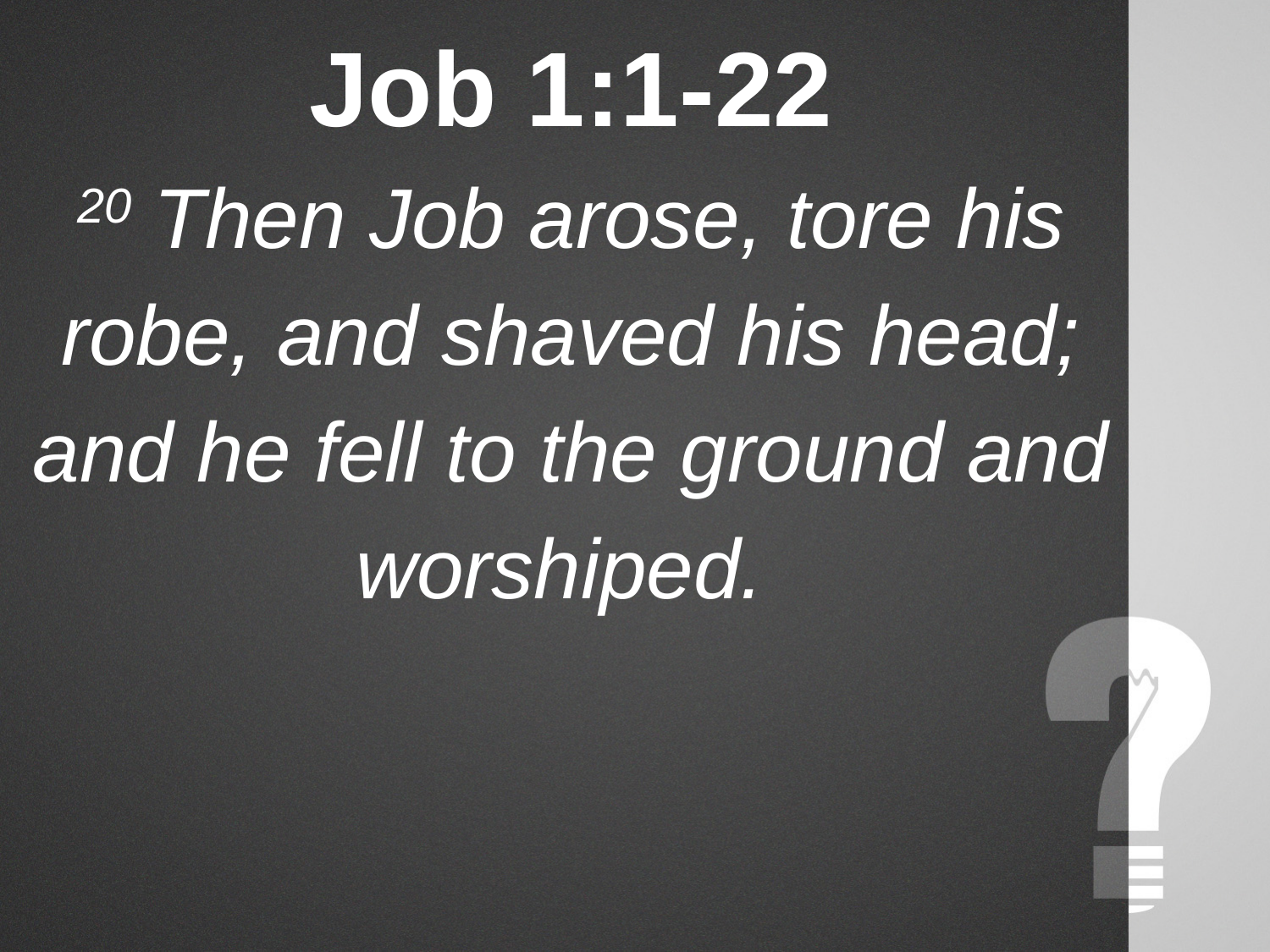

# Job 1:1-22
20 Then Job arose, tore his robe, and shaved his head; and he fell to the ground and worshiped.